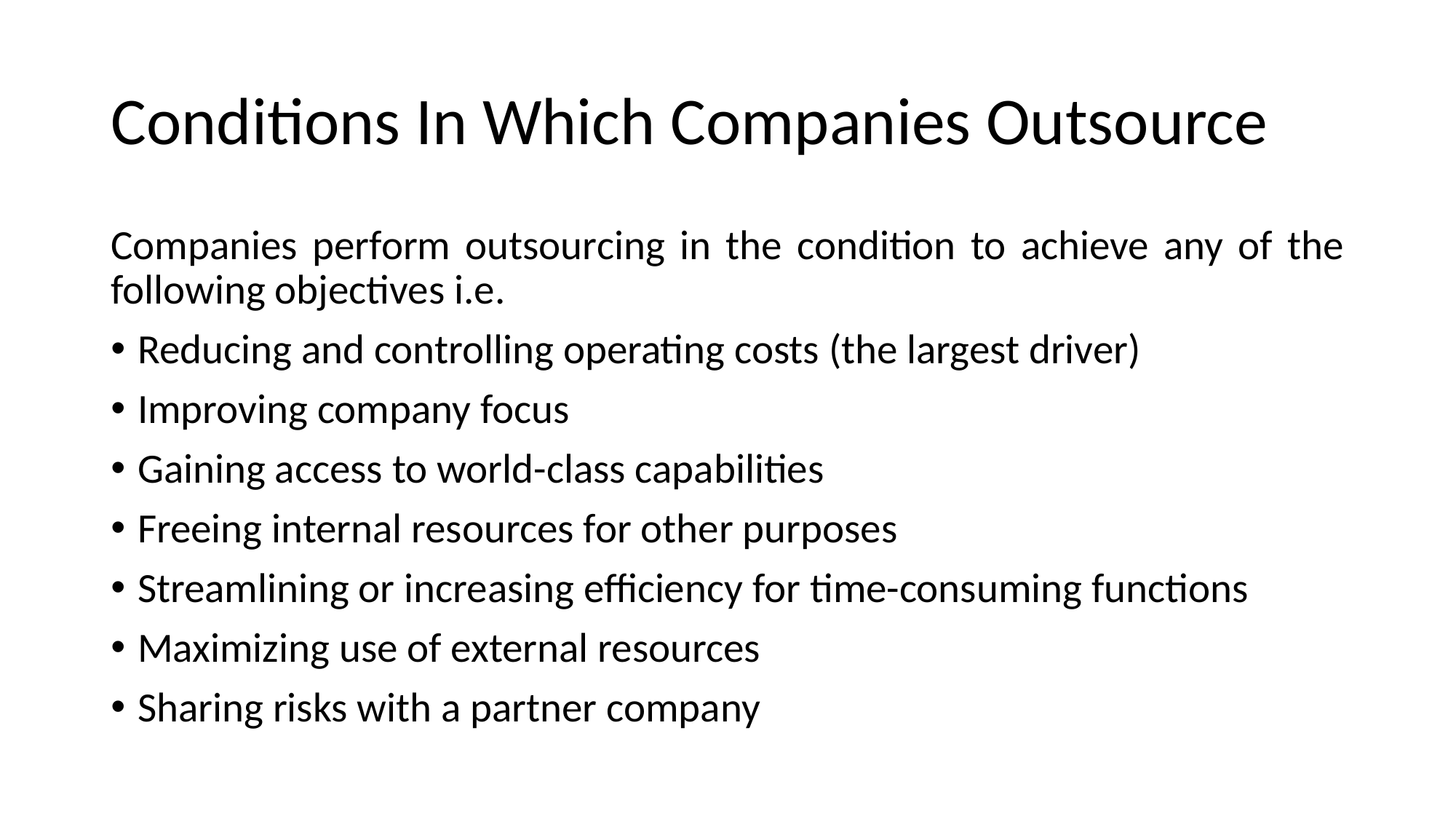

# Conditions In Which Companies Outsource
Companies perform outsourcing in the condition to achieve any of the following objectives i.e.
Reducing and controlling operating costs (the largest driver)
Improving company focus
Gaining access to world-class capabilities
Freeing internal resources for other purposes
Streamlining or increasing efficiency for time-consuming functions
Maximizing use of external resources
Sharing risks with a partner company